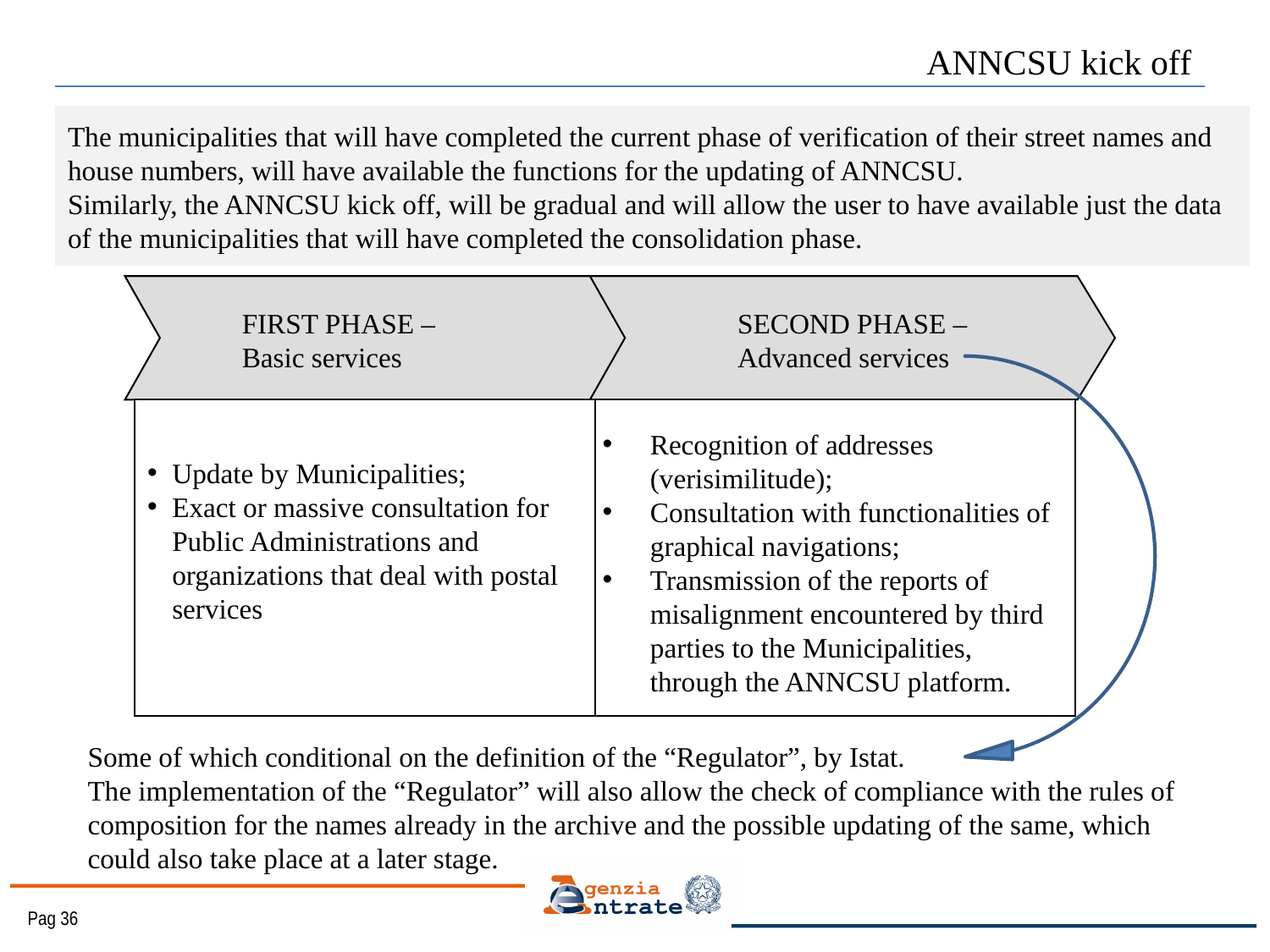

# ANNCSU kick off
The municipalities that will have completed the current phase of verification of their street names and house numbers, will have available the functions for the updating of ANNCSU.
Similarly, the ANNCSU kick off, will be gradual and will allow the user to have available just the data of the municipalities that will have completed the consolidation phase.

FIRST PHASE –
Basic services

SECOND PHASE –
Advanced services

Update by Municipalities;
Exact or massive consultation for Public Administrations and organizations that deal with postal services

Recognition of addresses (verisimilitude);
Consultation with functionalities of graphical navigations;
Transmission of the reports of misalignment encountered by third parties to the Municipalities, through the ANNCSU platform.

Some of which conditional on the definition of the “Regulator”, by Istat.
The implementation of the “Regulator” will also allow the check of compliance with the rules of composition for the names already in the archive and the possible updating of the same, which could also take place at a later stage.